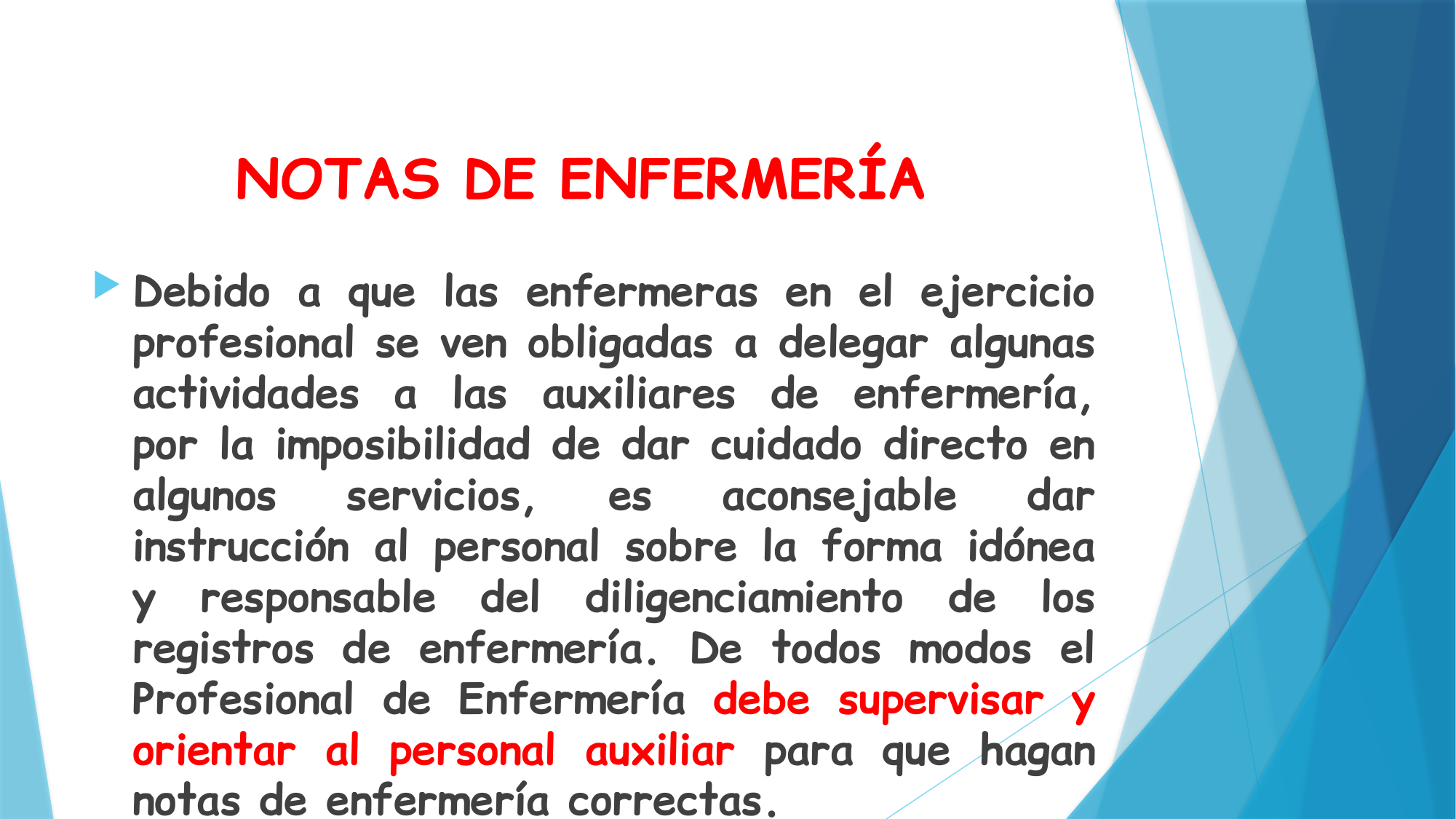

# NOTAS DE ENFERMERÍA
Debido a que las enfermeras en el ejercicio profesional se ven obligadas a delegar algunas actividades a las auxiliares de enfermería, por la imposibilidad de dar cuidado directo en algunos servicios, es aconsejable dar instrucción al personal sobre la forma idónea y responsable del diligenciamiento de los registros de enfermería. De todos modos el Profesional de Enfermería debe supervisar y orientar al personal auxiliar para que hagan notas de enfermería correctas.
´